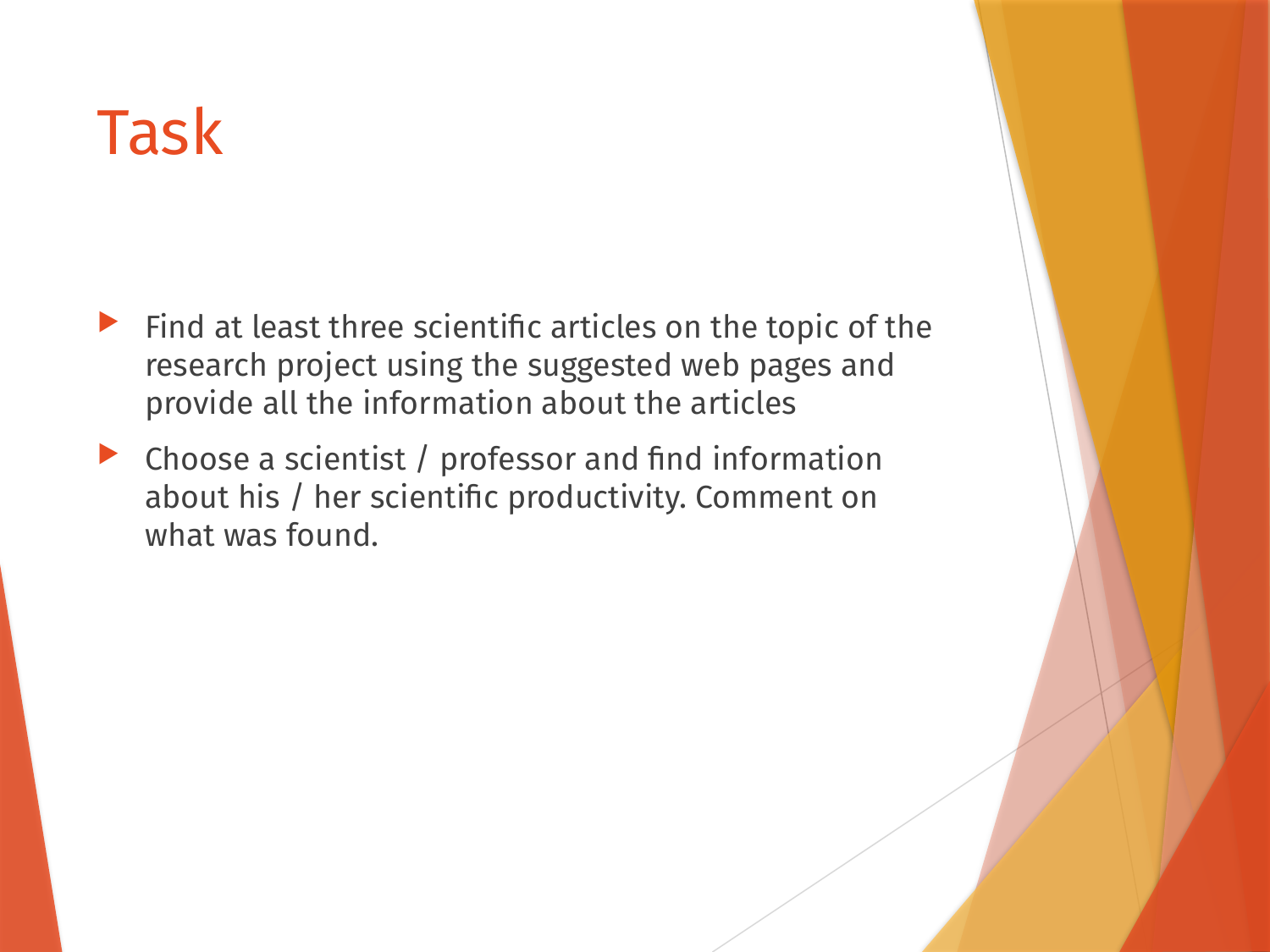

# Task
Find at least three scientific articles on the topic of the research project using the suggested web pages and provide all the information about the articles
Choose a scientist / professor and find information about his / her scientific productivity. Comment on what was found.